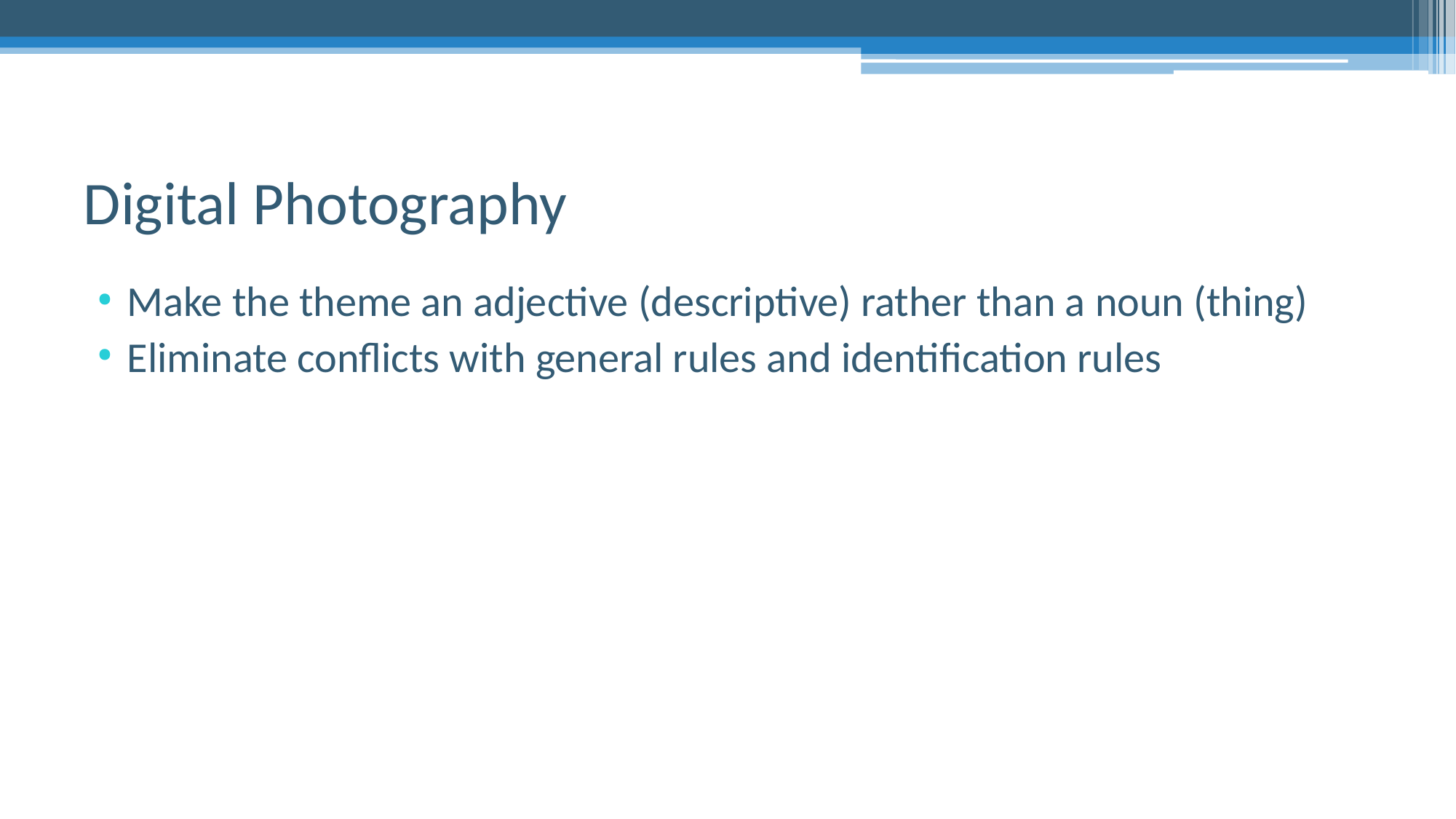

# Digital Photography
Make the theme an adjective (descriptive) rather than a noun (thing)
Eliminate conflicts with general rules and identification rules